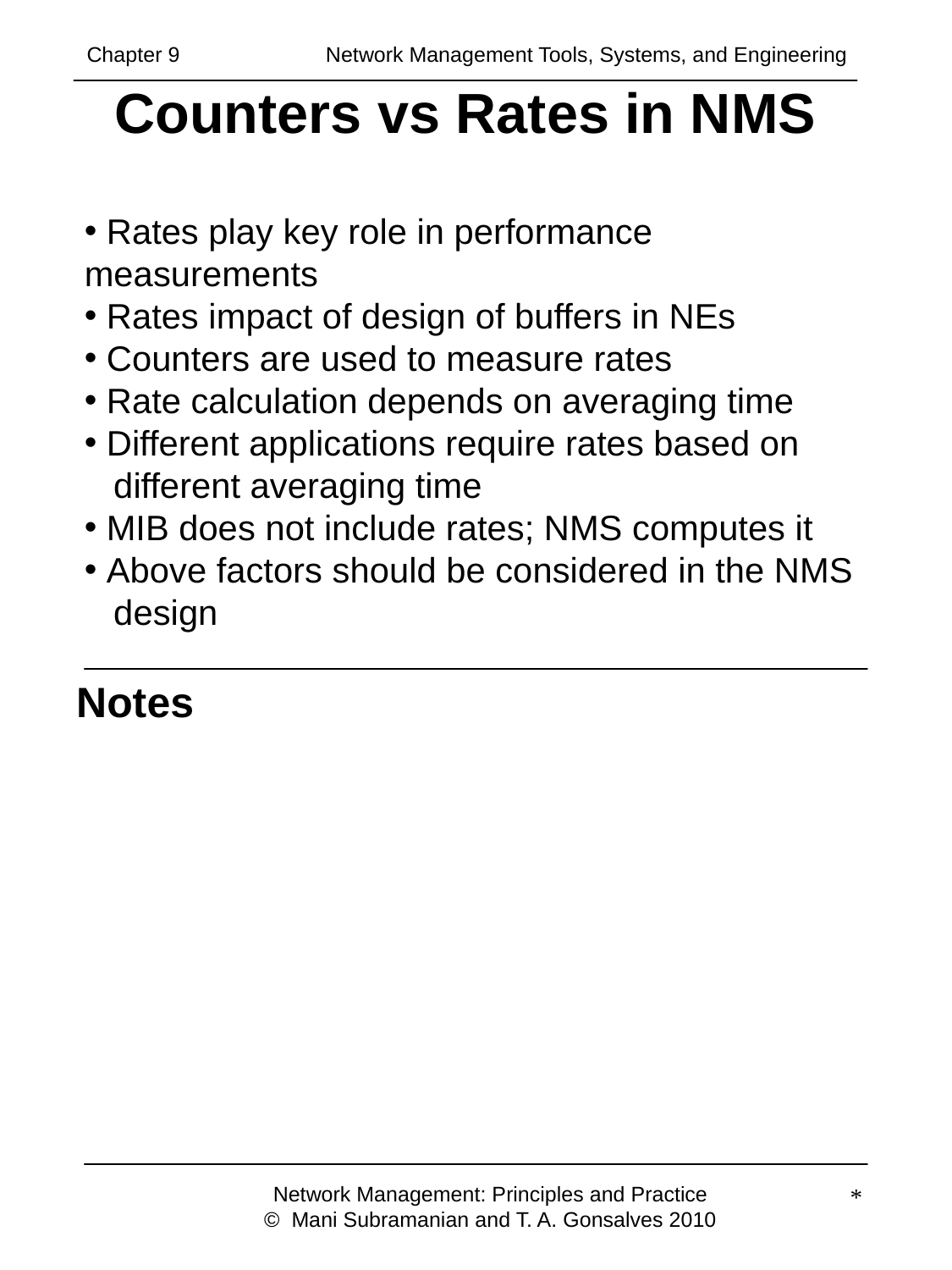

Chapter 9 	                   Network Management Tools, Systems, and Engineering
# Counters vs Rates in NMS
 Rates play key role in performance measurements
 Rates impact of design of buffers in NEs
 Counters are used to measure rates
 Rate calculation depends on averaging time
 Different applications require rates based on
   different averaging time
 MIB does not include rates; NMS computes it
 Above factors should be considered in the NMS
   design
Notes
Network Management: Principles and Practice
©  Mani Subramanian and T. A. Gonsalves 2010
*